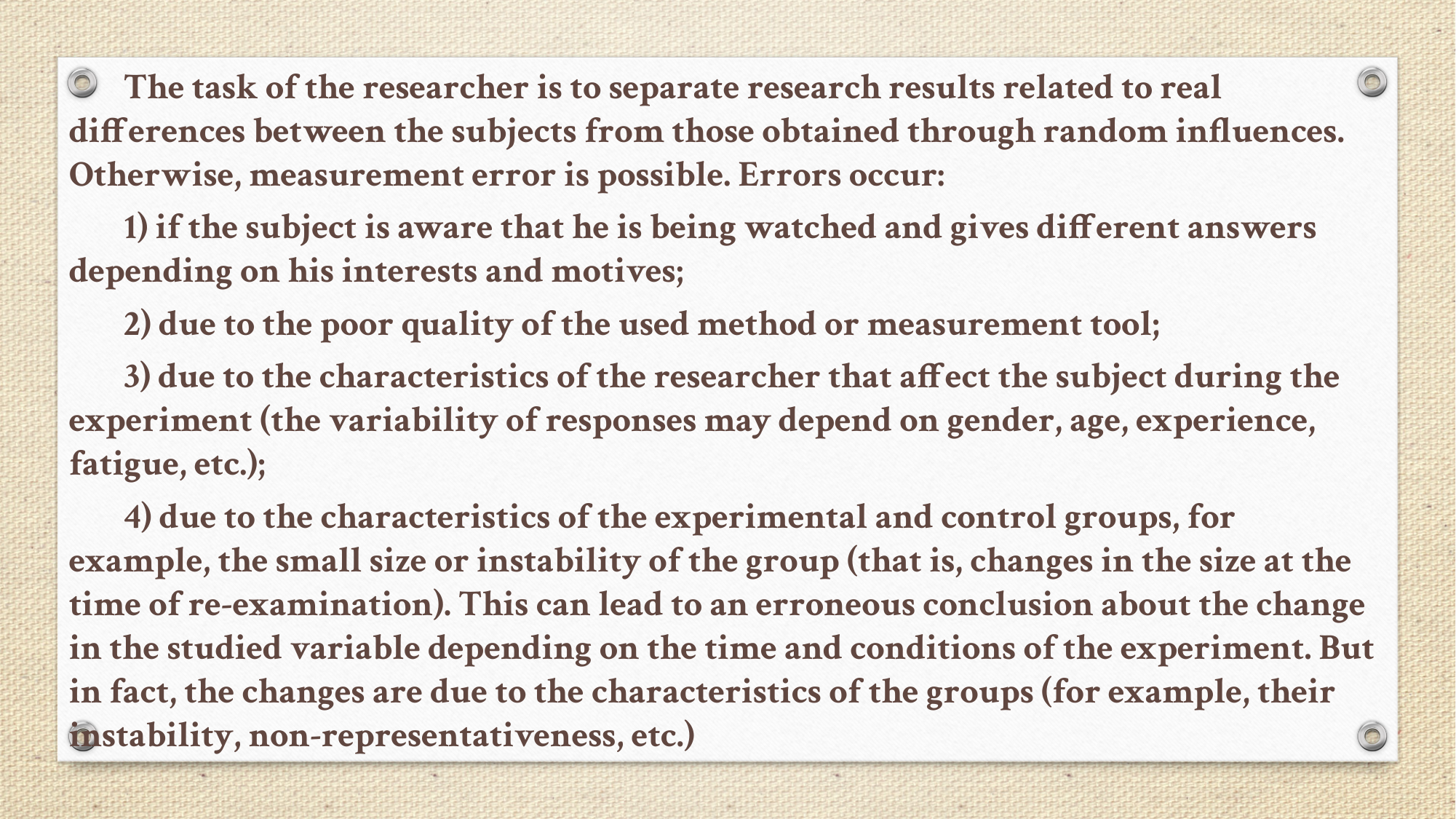

The task of the researcher is to separate research results related to real differences between the subjects from those obtained through random influences. Otherwise, measurement error is possible. Errors occur:
1) if the subject is aware that he is being watched and gives different answers depending on his interests and motives;
2) due to the poor quality of the used method or measurement tool;
3) due to the characteristics of the researcher that affect the subject during the experiment (the variability of responses may depend on gender, age, experience, fatigue, etc.);
4) due to the characteristics of the experimental and control groups, for example, the small size or instability of the group (that is, changes in the size at the time of re-examination). This can lead to an erroneous conclusion about the change in the studied variable depending on the time and conditions of the experiment. But in fact, the changes are due to the characteristics of the groups (for example, their instability, non-representativeness, etc.)